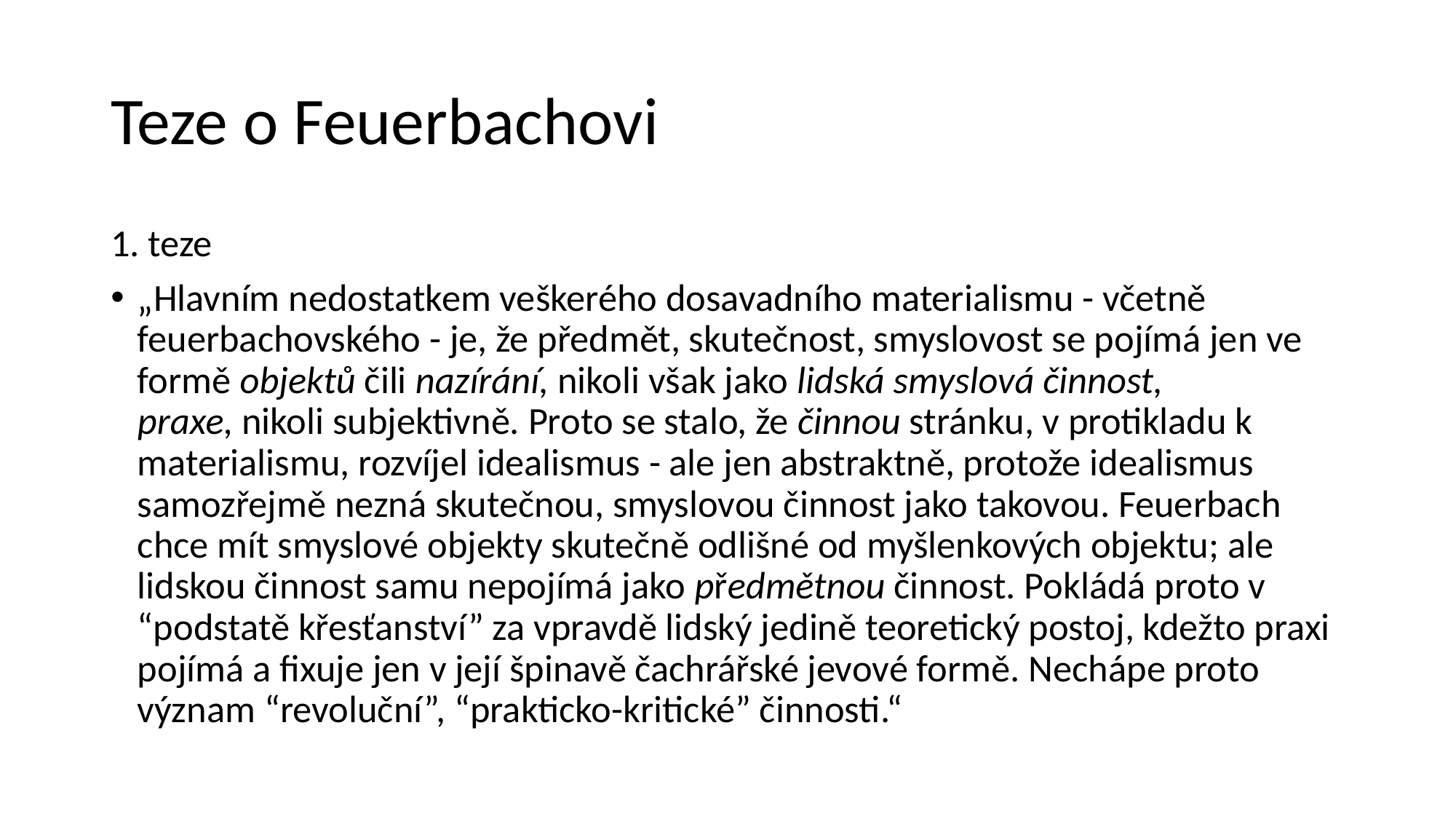

# Teze o Feuerbachovi
1. teze
„Hlavním nedostatkem veškerého dosavadního materialismu - včetně feuerbachovského - je, že předmět, skutečnost, smyslovost se pojímá jen ve formě objektů čili nazírání, nikoli však jako lidská smyslová činnost, praxe, nikoli subjektivně. Proto se stalo, že činnou stránku, v protikladu k materialismu, rozvíjel idealismus - ale jen abstraktně, protože idealismus samozřejmě nezná skutečnou, smyslovou činnost jako takovou. Feuerbach chce mít smyslové objekty skutečně odlišné od myšlenkových objektu; ale lidskou činnost samu nepojímá jako předmětnou činnost. Pokládá proto v “podstatě křesťanství” za vpravdě lidský jedině teoretický postoj, kdežto praxi pojímá a fixuje jen v její špinavě čachrářské jevové formě. Nechápe proto význam “revoluční”, “prakticko-kritické” činnosti.“